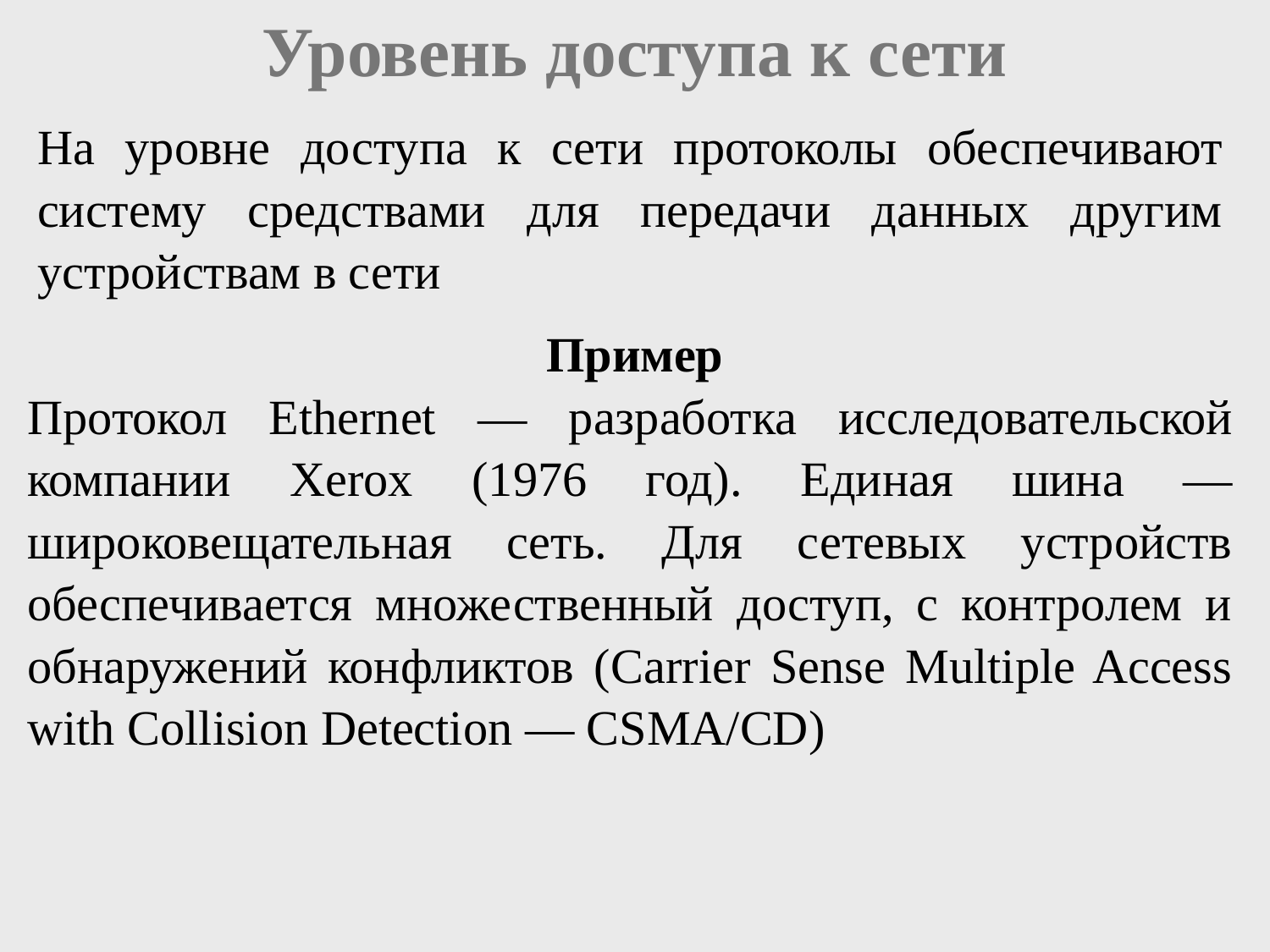

# Уровень доступа к сети
На уровне доступа к сети протоколы обеспечивают систему средствами для передачи данных другим устройствам в сети
Пример
Протокол Ethernet — разработка исследовательской компании Xerox (1976 год). Единая шина — широковещательная сеть. Для сетевых устройств обеспечивается множественный доступ, с контролем и обнаружений конфликтов (Carrier Sense Multiple Access with Collision Detection — CSMA/CD)